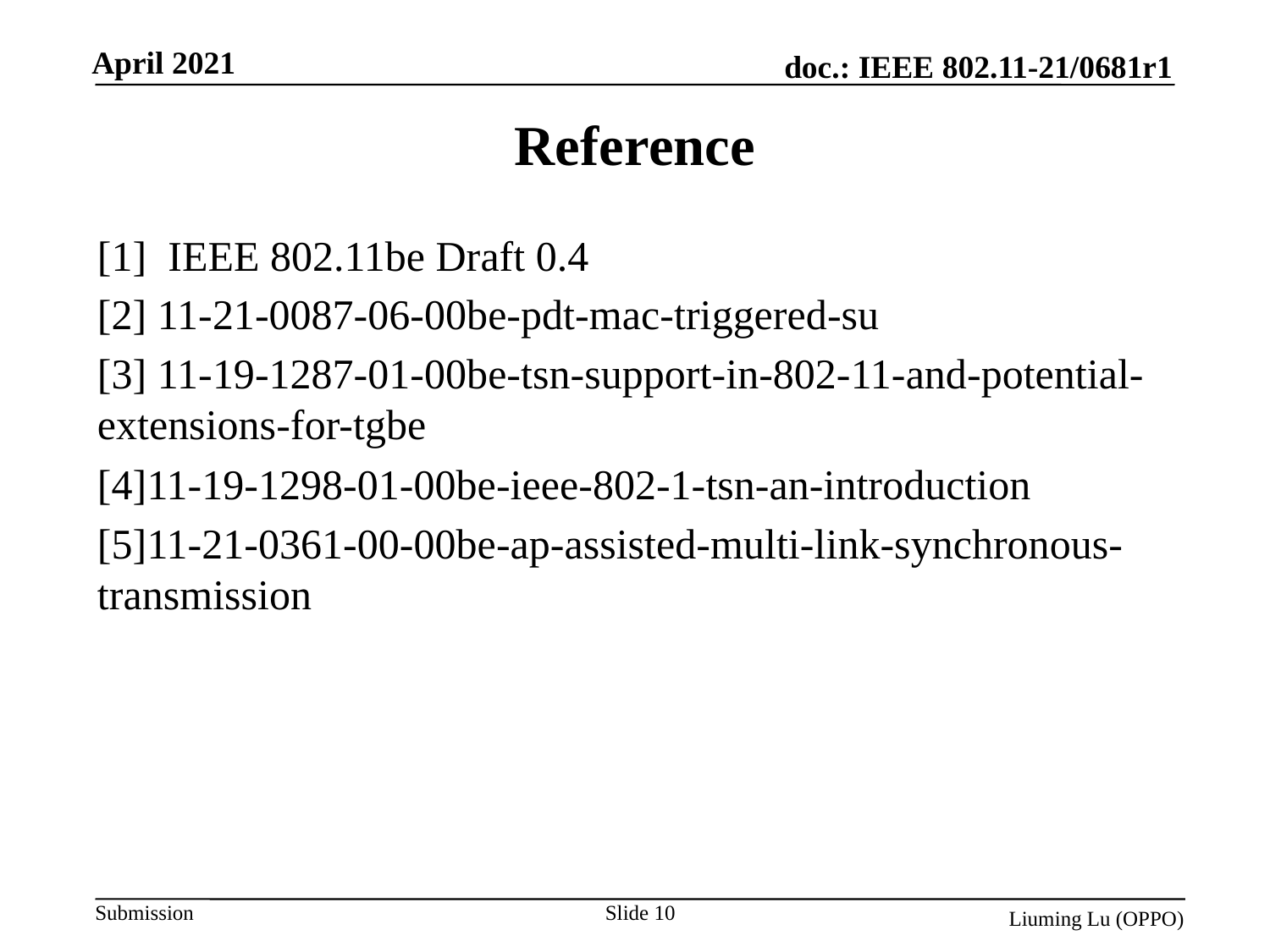

# Reference
[1]  IEEE 802.11be Draft 0.4
[2] 11-21-0087-06-00be-pdt-mac-triggered-su
[3] 11-19-1287-01-00be-tsn-support-in-802-11-and-potential-extensions-for-tgbe
[4]11-19-1298-01-00be-ieee-802-1-tsn-an-introduction
[5]11-21-0361-00-00be-ap-assisted-multi-link-synchronous-transmission
Slide 10
Liuming Lu (OPPO)